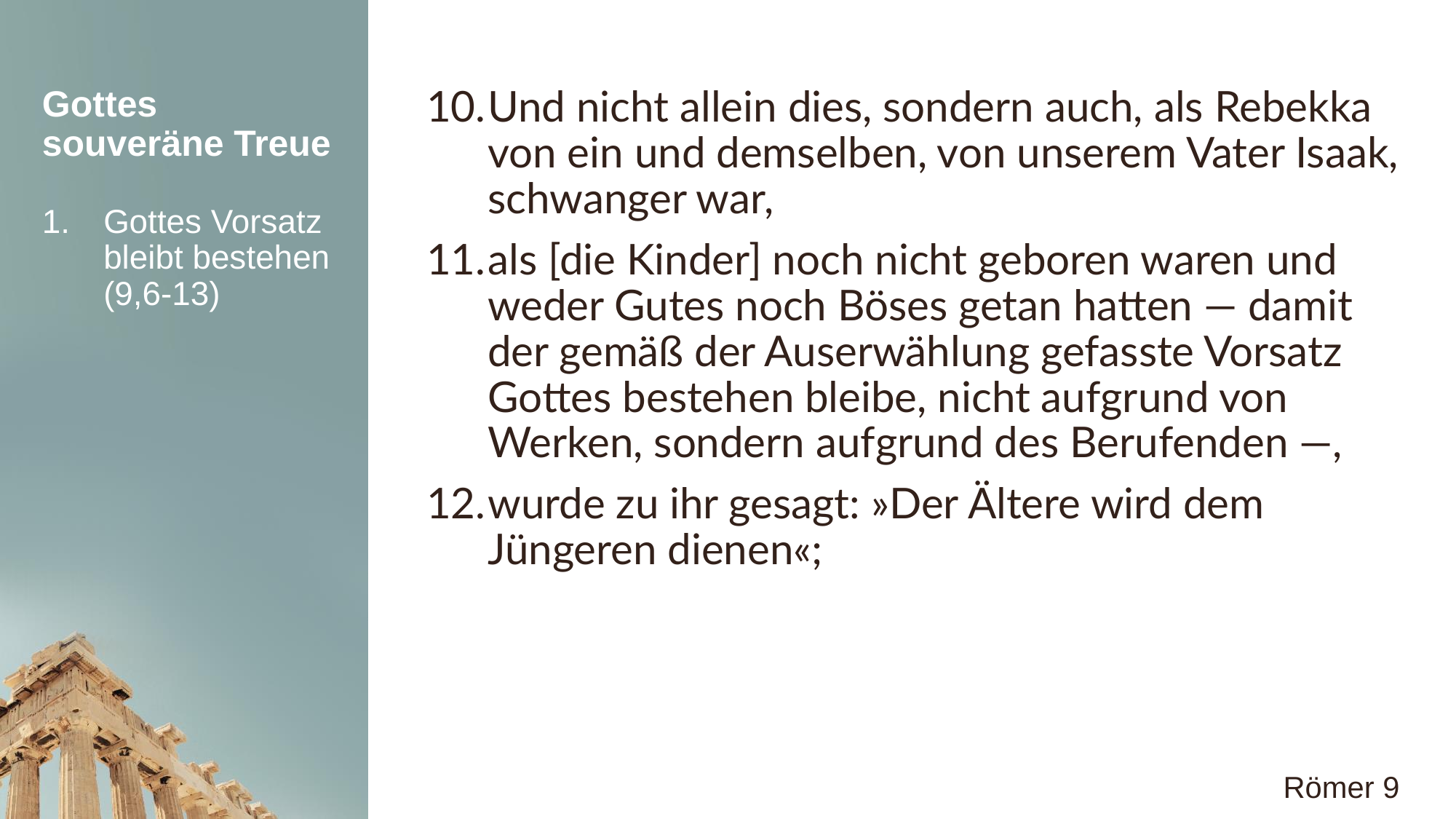

Gottes
souveräne Treue
Und nicht allein dies, sondern auch, als Rebekka von ein und demselben, von unserem Vater Isaak, schwanger war,
als [die Kinder] noch nicht geboren waren und weder Gutes noch Böses getan hatten — damit der gemäß der Auserwählung gefasste Vorsatz Gottes bestehen bleibe, nicht aufgrund von Werken, sondern aufgrund des Berufenden —,
wurde zu ihr gesagt: »Der Ältere wird dem Jüngeren dienen«;
Gottes Vorsatz bleibt bestehen (9,6-13)
Römer 9